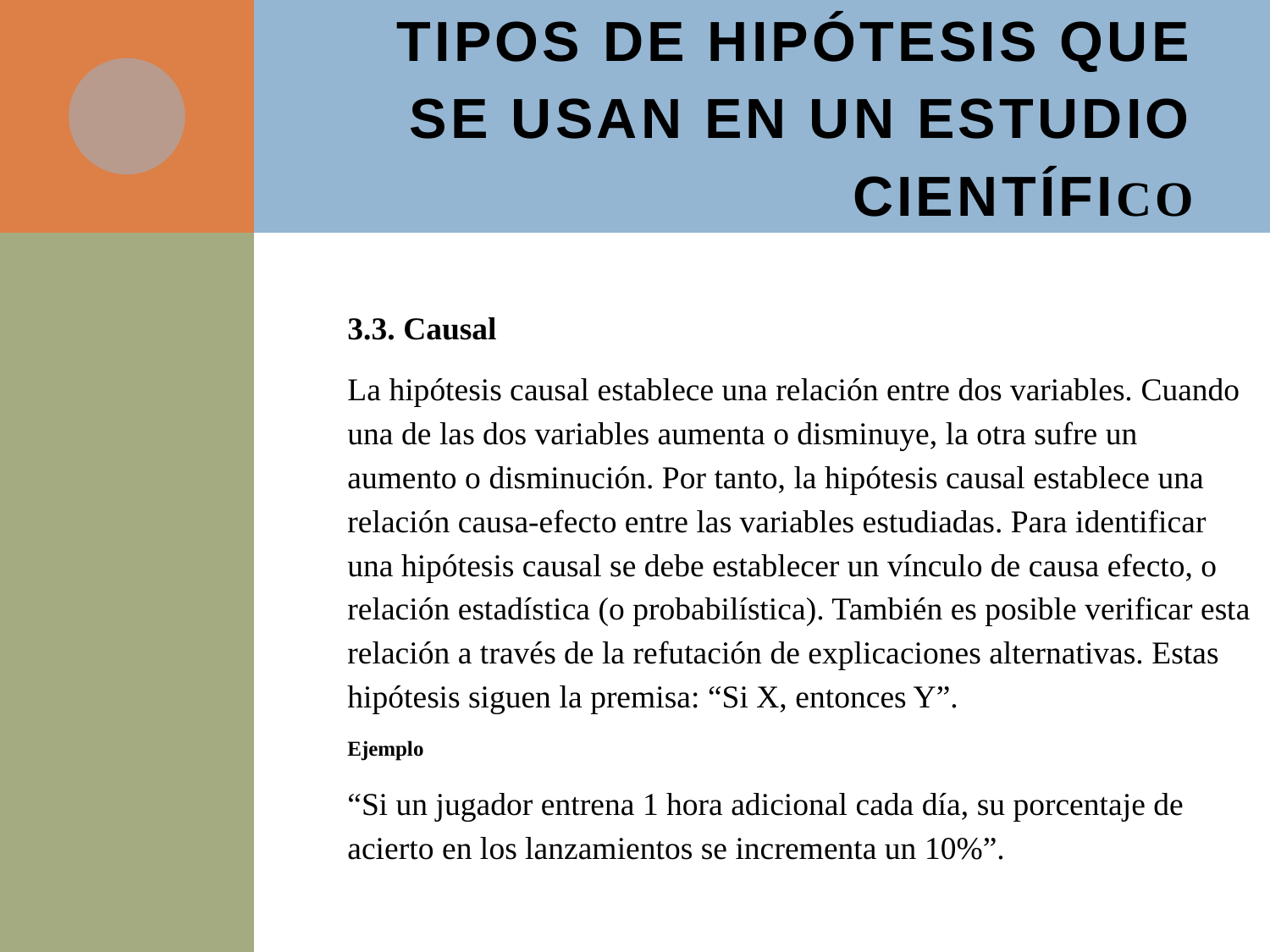

# Tipos de hipótesis que se usan en un estudio científico
3.3. Causal
La hipótesis causal establece una relación entre dos variables. Cuando una de las dos variables aumenta o disminuye, la otra sufre un aumento o disminución. Por tanto, la hipótesis causal establece una relación causa-efecto entre las variables estudiadas. Para identificar una hipótesis causal se debe establecer un vínculo de causa efecto, o relación estadística (o probabilística). También es posible verificar esta relación a través de la refutación de explicaciones alternativas. Estas hipótesis siguen la premisa: “Si X, entonces Y”.
Ejemplo
“Si un jugador entrena 1 hora adicional cada día, su porcentaje de acierto en los lanzamientos se incrementa un 10%”.